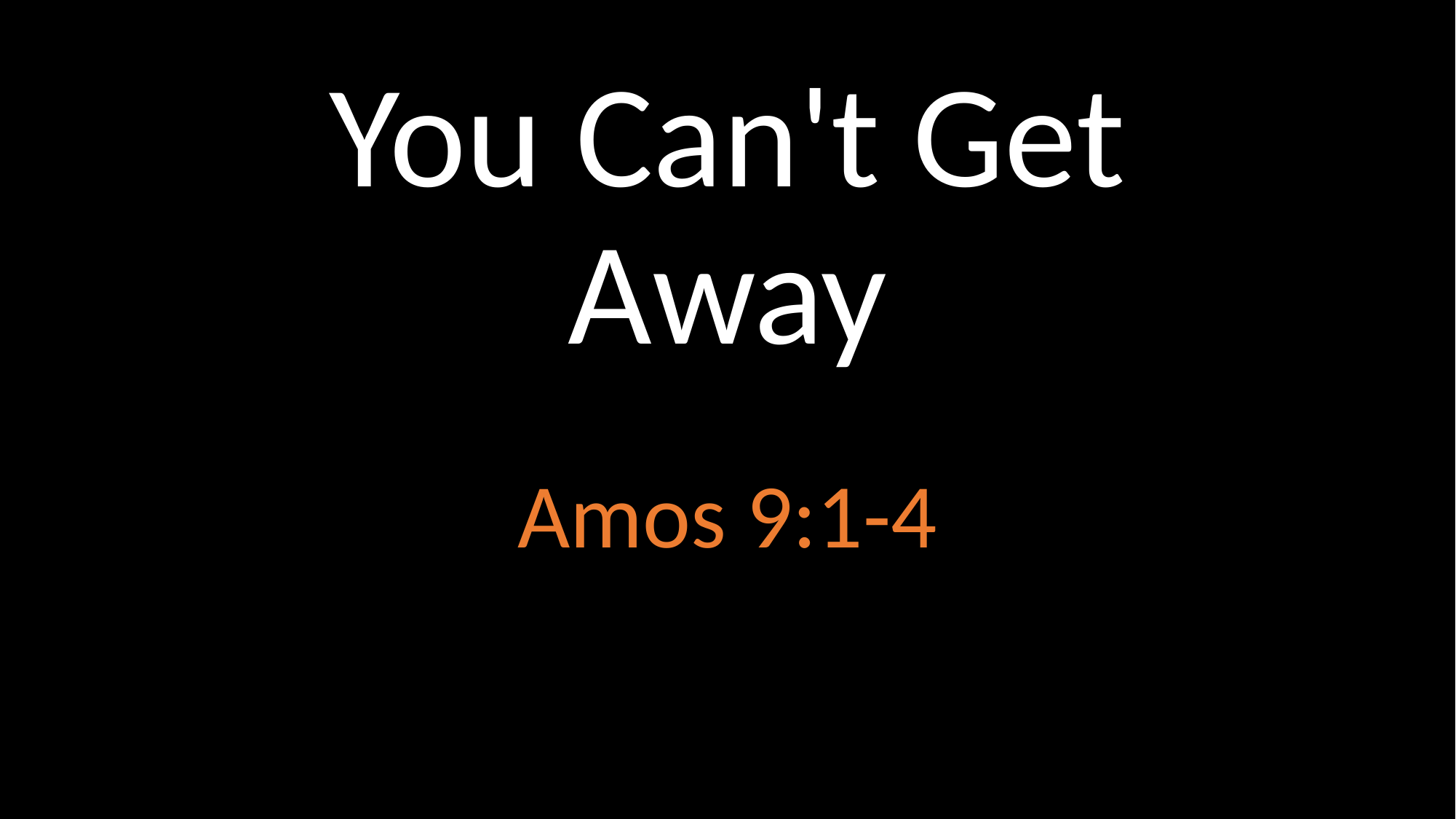

# You Can't Get Away
Amos 9:1-4